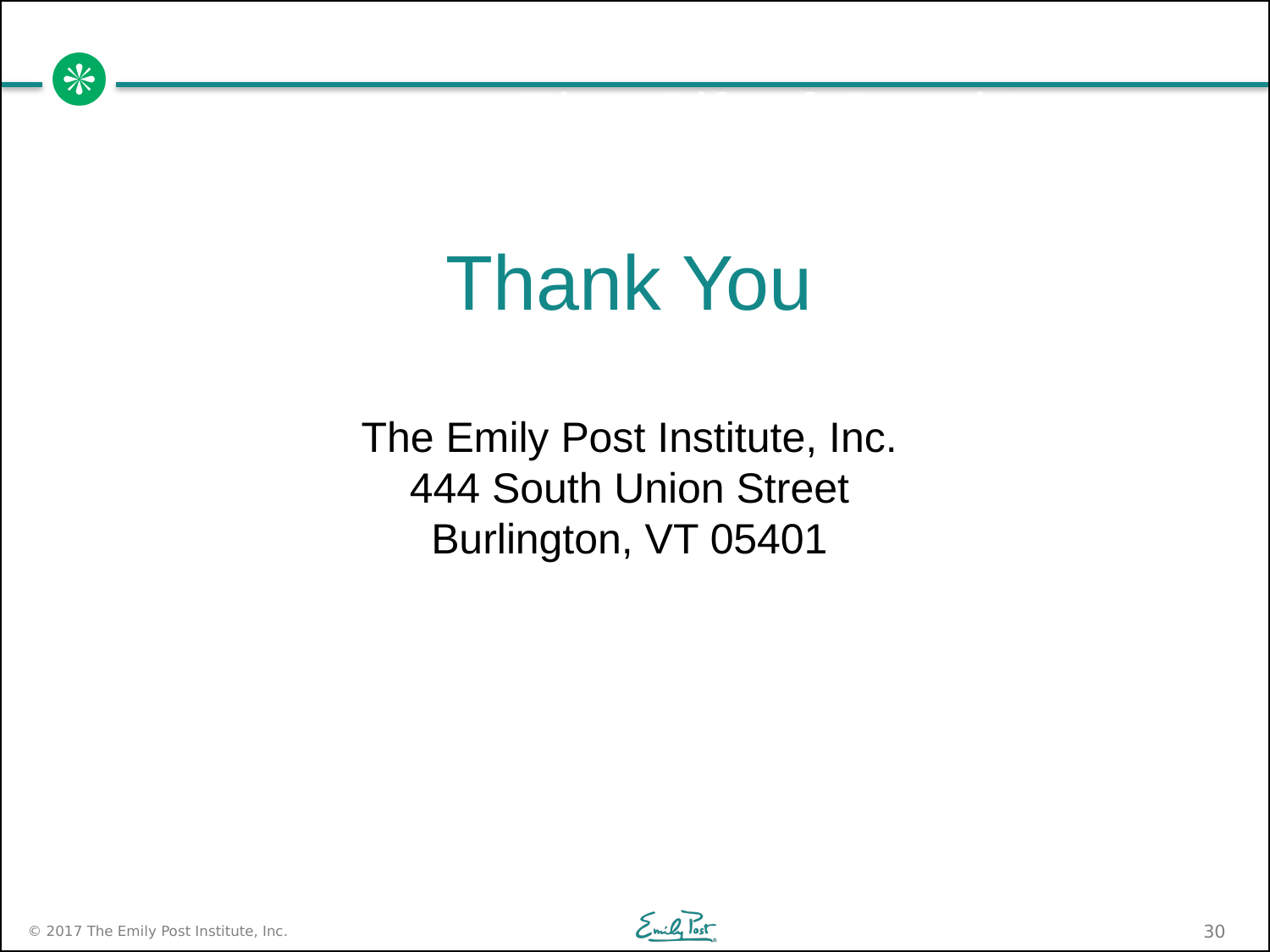

The Gift of Good Manners
Thank You
The Emily Post Institute, Inc.
444 South Union Street
Burlington, VT 05401